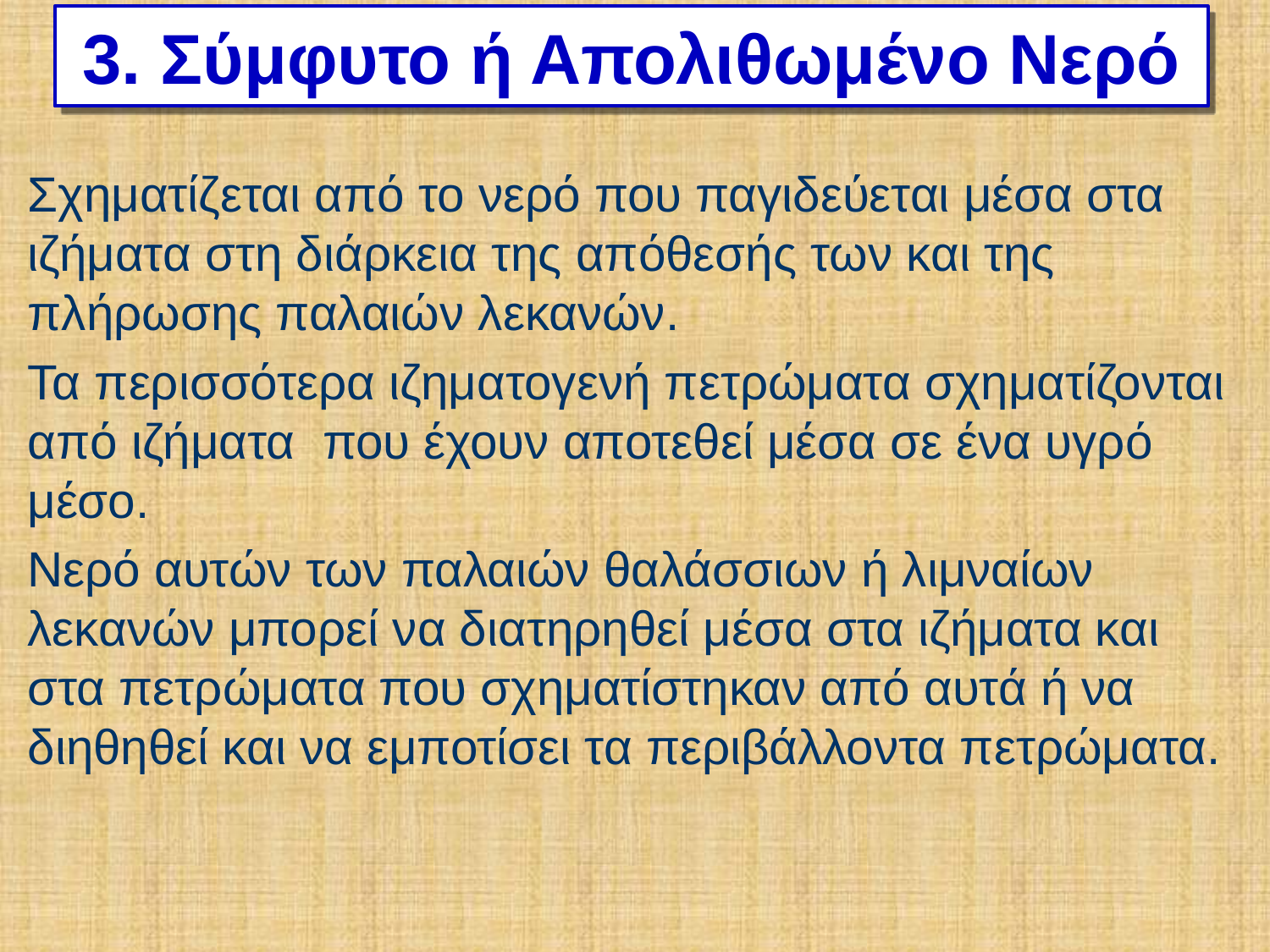

# 3. Σύμφυτο ή Απολιθωμένο Νερό
Σχηματίζεται από το νερό που παγιδεύεται μέσα στα ιζήματα στη διάρκεια της απόθεσής των και της πλήρωσης παλαιών λεκανών.
Τα περισσότερα ιζηματογενή πετρώματα σχηματίζονται από ιζήματα  που έχουν αποτεθεί μέσα σε ένα υγρό μέσο.
Νερό αυτών των παλαιών θαλάσσιων ή λιμναίων λεκανών μπορεί να διατηρηθεί μέσα στα ιζήματα και στα πετρώματα που σχηματίστηκαν από αυτά ή να διηθηθεί και να εμποτίσει τα περιβάλλοντα πετρώματα.